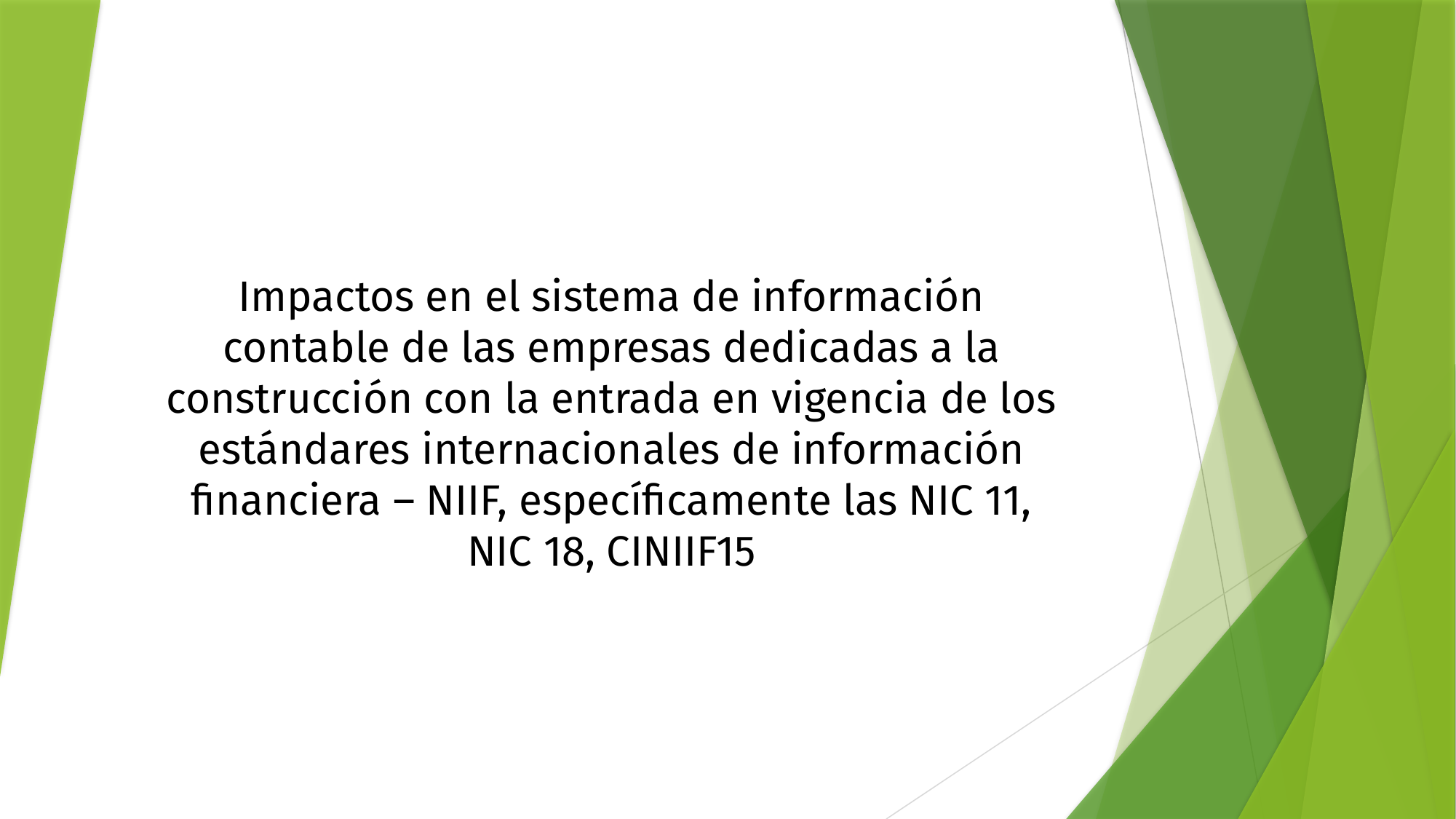

# Impactos en el sistema de información contable de las empresas dedicadas a la construcción con la entrada en vigencia de los estándares internacionales de información financiera – NIIF, específicamente las NIC 11, NIC 18, CINIIF15